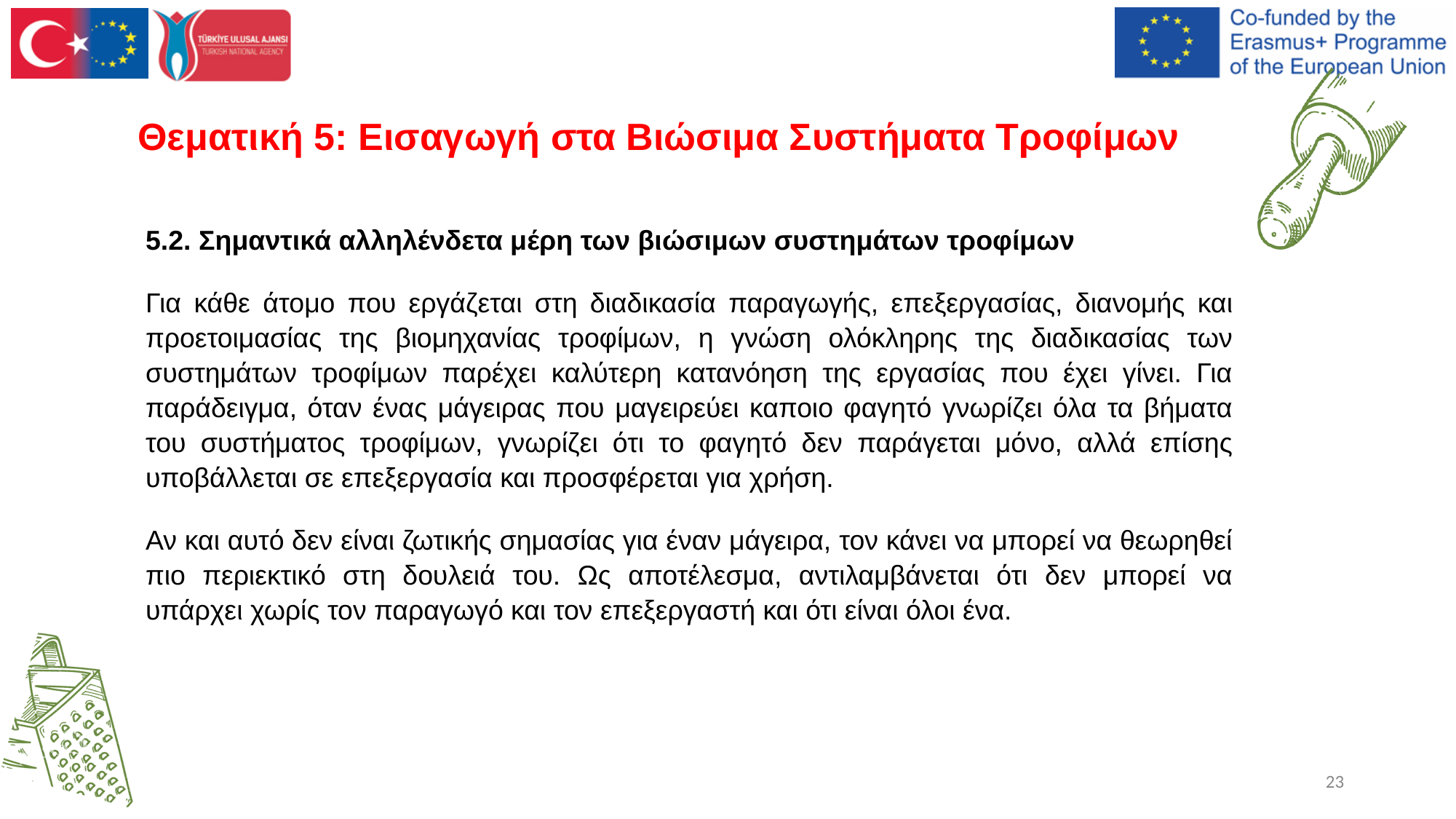

# Θεματική 5: Εισαγωγή στα Βιώσιμα Συστήματα Τροφίμων
5.2. Σημαντικά αλληλένδετα μέρη των βιώσιμων συστημάτων τροφίμων
Για κάθε άτομο που εργάζεται στη διαδικασία παραγωγής, επεξεργασίας, διανομής και προετοιμασίας της βιομηχανίας τροφίμων, η γνώση ολόκληρης της διαδικασίας των συστημάτων τροφίμων παρέχει καλύτερη κατανόηση της εργασίας που έχει γίνει. Για παράδειγμα, όταν ένας μάγειρας που μαγειρεύει καποιο φαγητό γνωρίζει όλα τα βήματα του συστήματος τροφίμων, γνωρίζει ότι το φαγητό δεν παράγεται μόνο, αλλά επίσης υποβάλλεται σε επεξεργασία και προσφέρεται για χρήση.
Αν και αυτό δεν είναι ζωτικής σημασίας για έναν μάγειρα, τον κάνει να μπορεί να θεωρηθεί πιο περιεκτικό στη δουλειά του. Ως αποτέλεσμα, αντιλαμβάνεται ότι δεν μπορεί να υπάρχει χωρίς τον παραγωγό και τον επεξεργαστή και ότι είναι όλοι ένα.

23